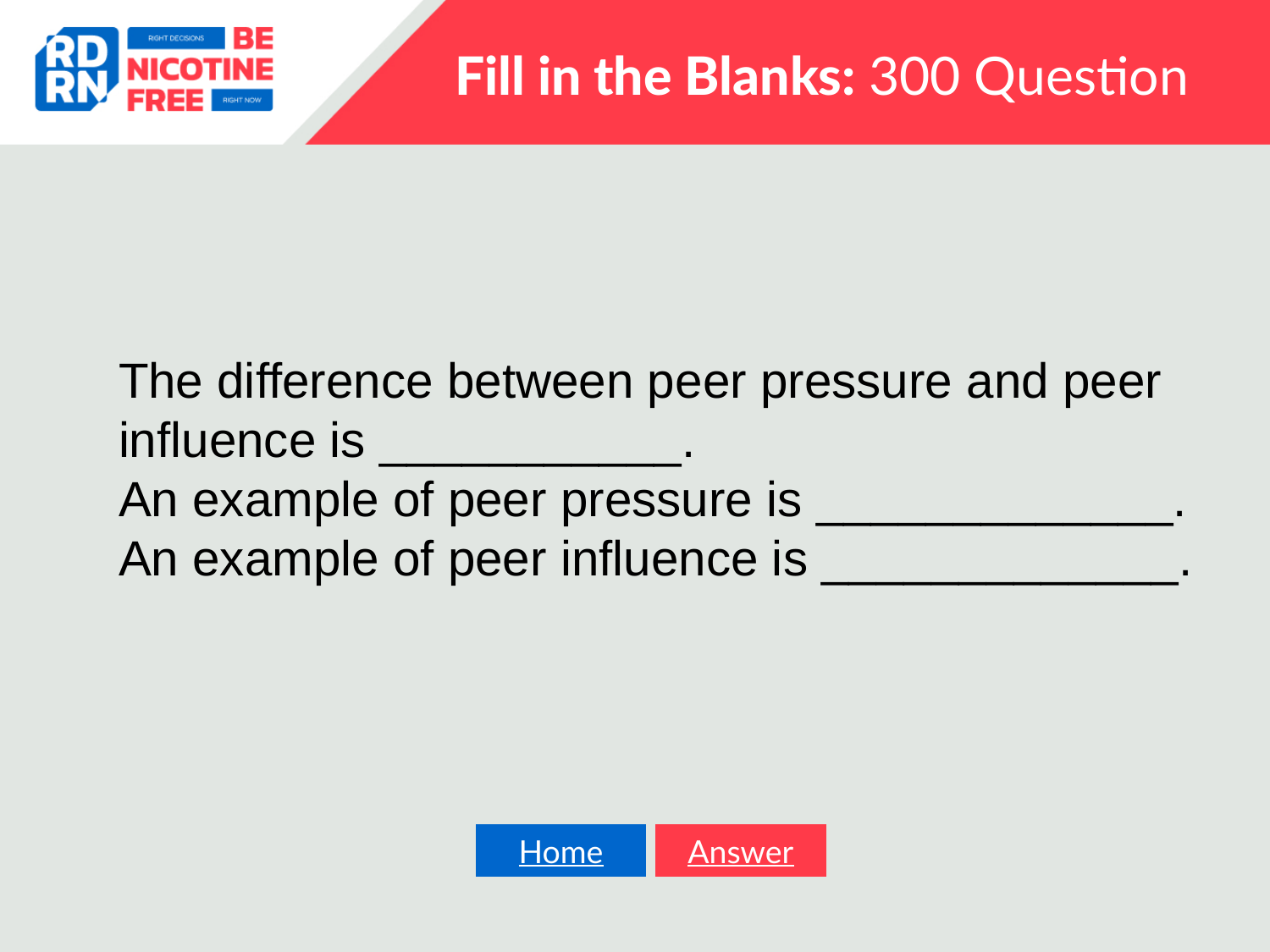

# Fill in the Blanks: 300 Question
The difference between peer pressure and peer influence is ___________.
An example of peer pressure is _____________.
An example of peer influence is _____________.
Home
Answer